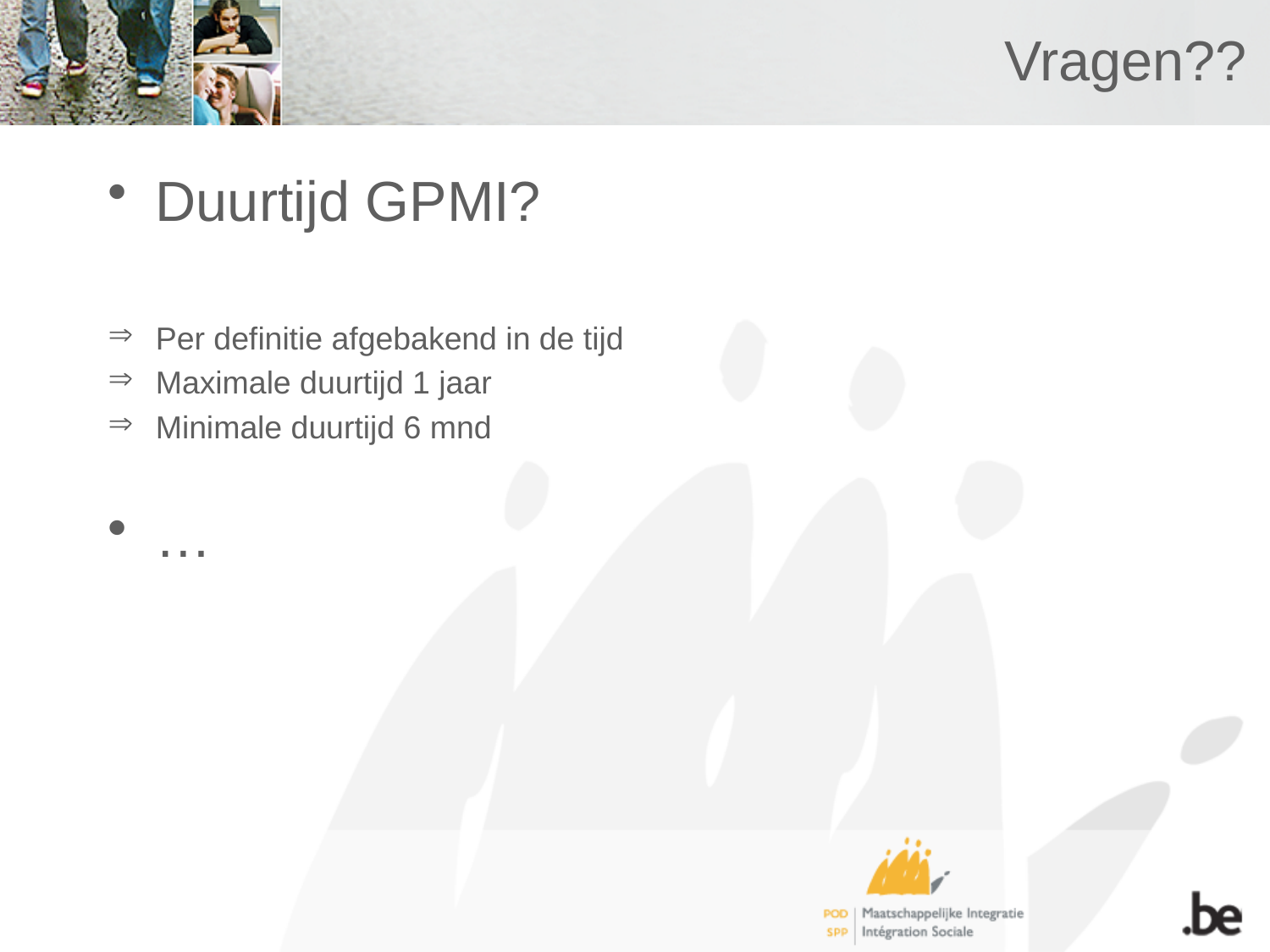

# Vragen??
Duurtijd GPMI?

Per definitie afgebakend in de tijd
Maximale duurtijd 1 jaar
Minimale duurtijd 6 mnd

…